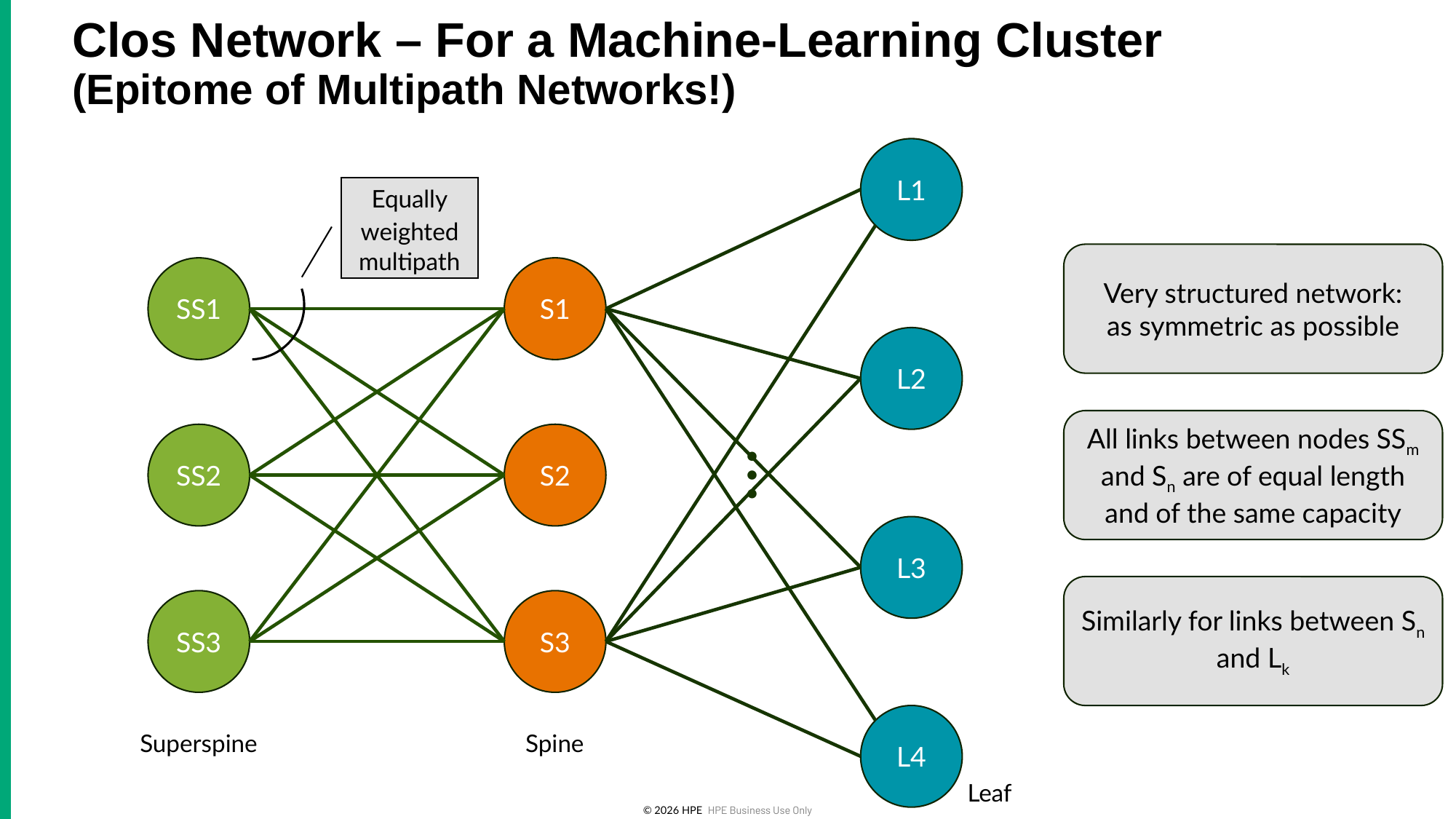

# Clos Network – For a Machine-Learning Cluster (Epitome of Multipath Networks!)
L1
Equally weighted multipath
Very structured network:
as symmetric as possible

SS1
S1
L2
All links between nodes SSm and Sn are of equal length and of the same capacity
SS2
S2
…
L3
Similarly for links between Sn and Lk
SS3
S3
L4
Superspine
Spine
Leaf